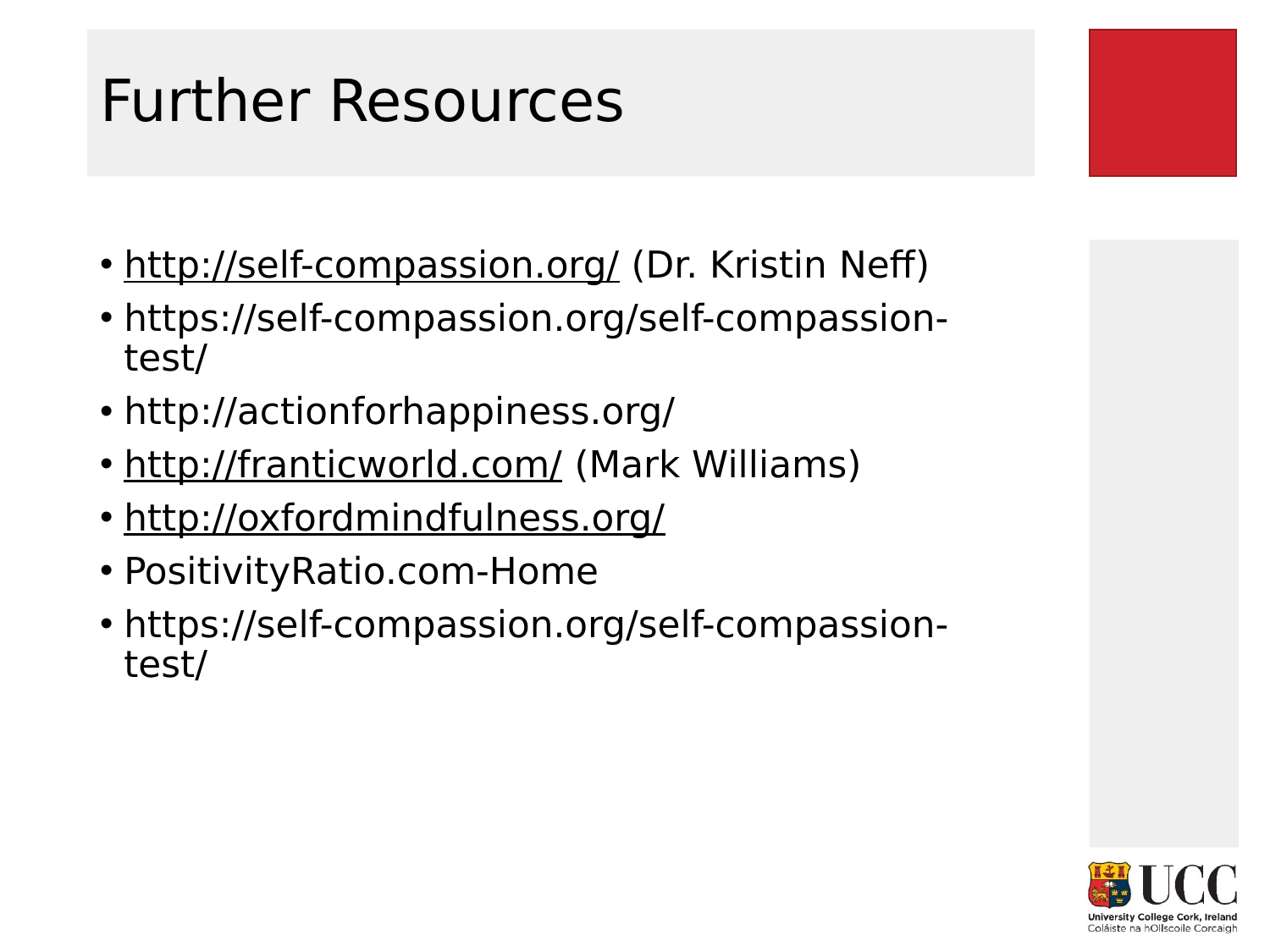

# Further Resources
http://self-compassion.org/ (Dr. Kristin Neff)
https://self-compassion.org/self-compassion-test/
http://actionforhappiness.org/
http://franticworld.com/ (Mark Williams)
http://oxfordmindfulness.org/
PositivityRatio.com-Home
https://self-compassion.org/self-compassion-test/